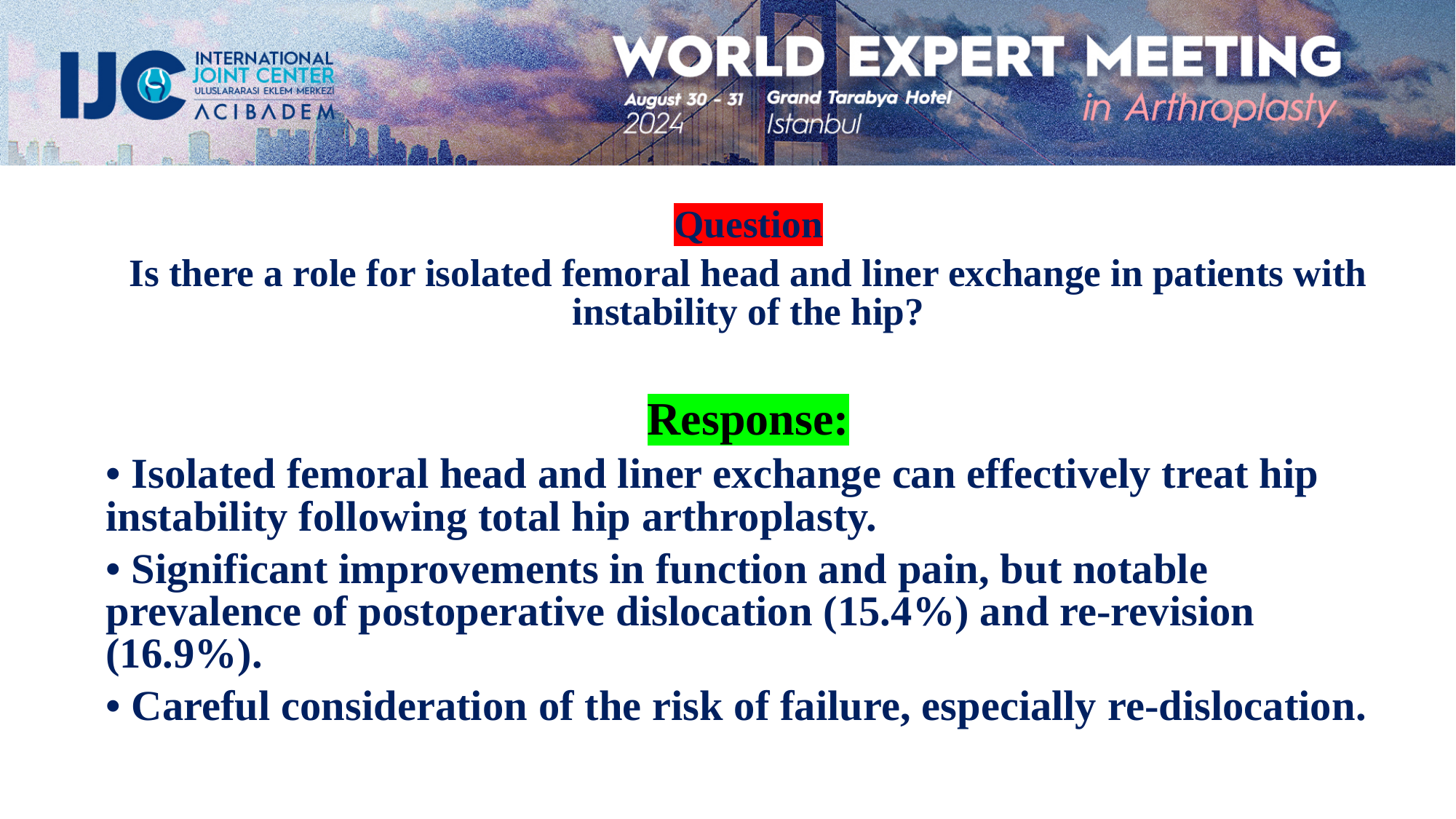

Question
Is there a role for isolated femoral head and liner exchange in patients with instability of the hip?

Response:
• Isolated femoral head and liner exchange can effectively treat hip instability following total hip arthroplasty.
• Significant improvements in function and pain, but notable prevalence of postoperative dislocation (15.4%) and re-revision (16.9%).
• Careful consideration of the risk of failure, especially re-dislocation.